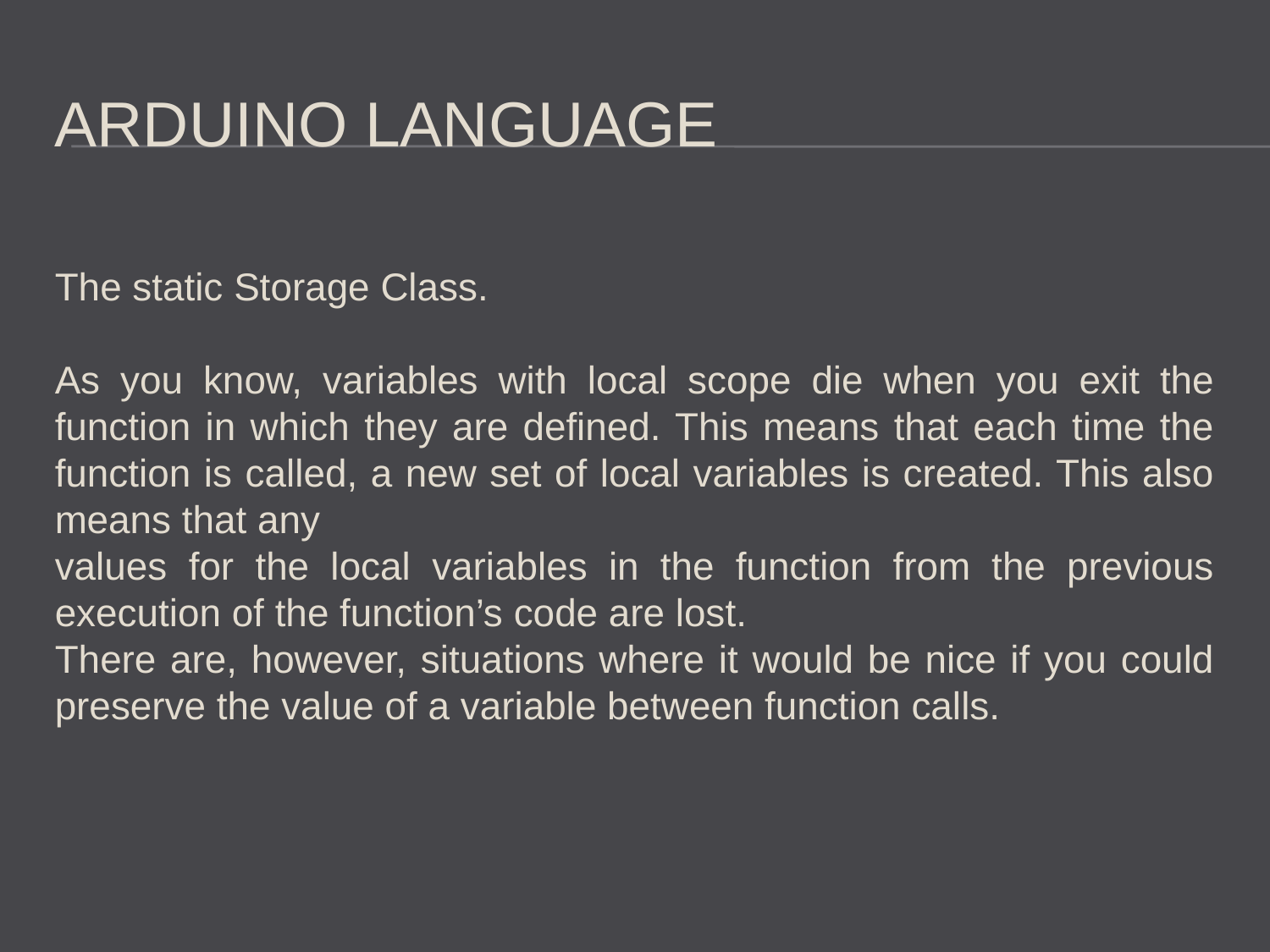

# Arduino Language
The static Storage Class.

As you know, variables with local scope die when you exit the function in which they are defined. This means that each time the function is called, a new set of local variables is created. This also means that any
values for the local variables in the function from the previous execution of the function’s code are lost.
There are, however, situations where it would be nice if you could preserve the value of a variable between function calls.